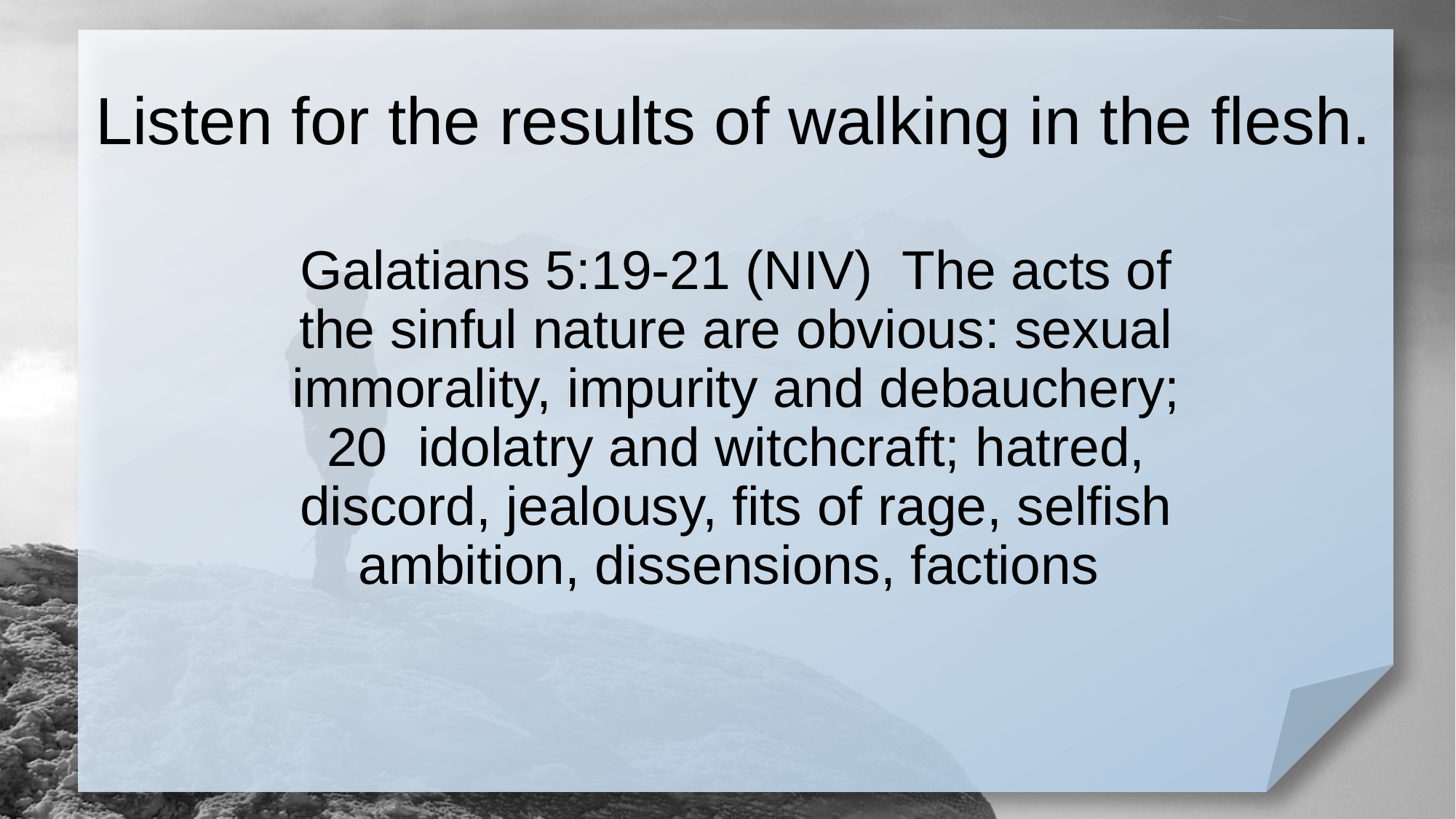

# Listen for the results of walking in the flesh.
Galatians 5:19-21 (NIV)  The acts of the sinful nature are obvious: sexual immorality, impurity and debauchery; 20  idolatry and witchcraft; hatred, discord, jealousy, fits of rage, selfish ambition, dissensions, factions